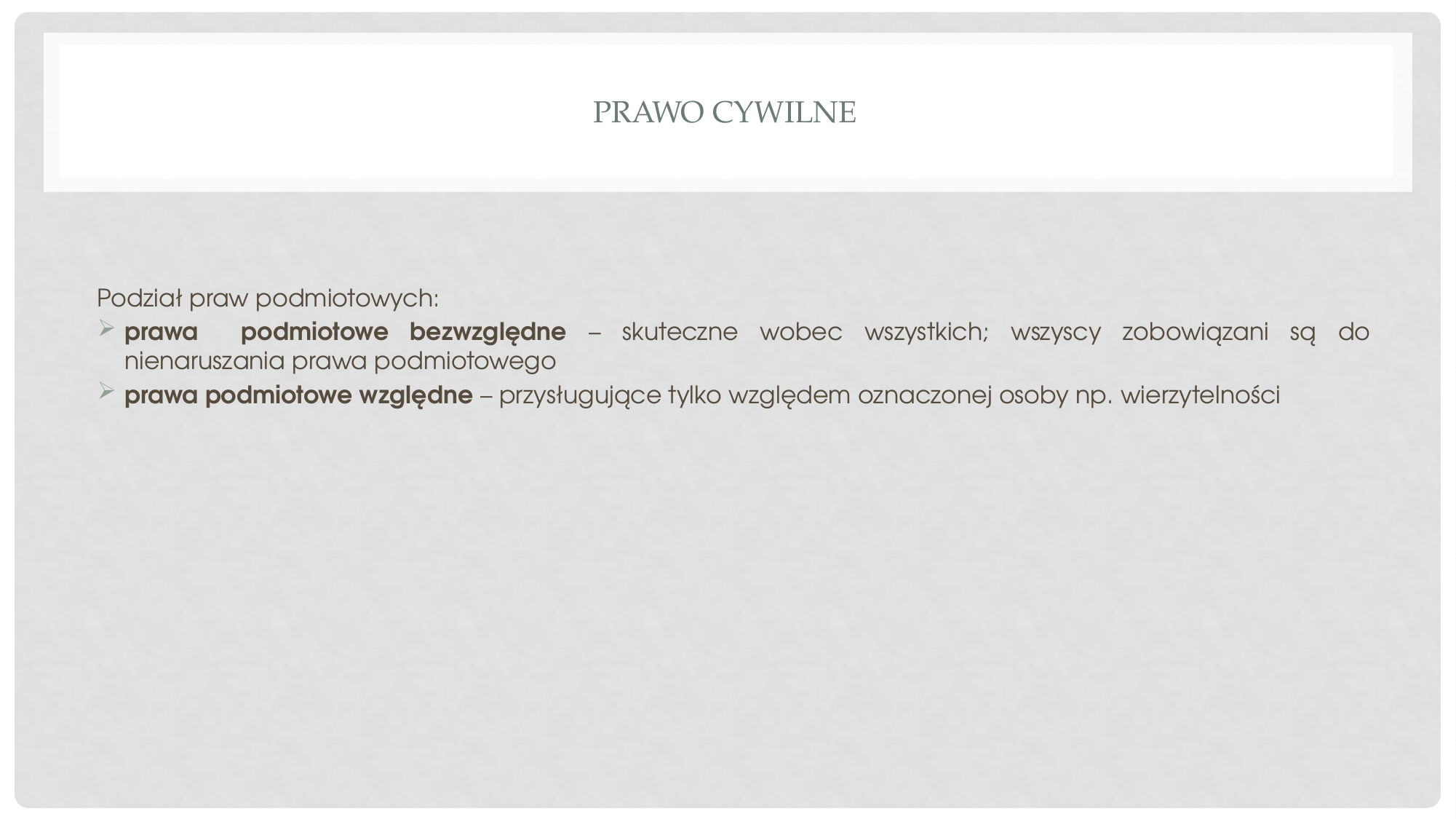

# Prawo cywilne

Podział praw podmiotowych:
prawa  podmiotowe bezwzględne – skuteczne wobec wszystkich; wszyscy zobowiązani są do nienaruszania prawa podmiotowego
prawa podmiotowe względne – przysługujące tylko względem oznaczonej osoby np. wierzytelności